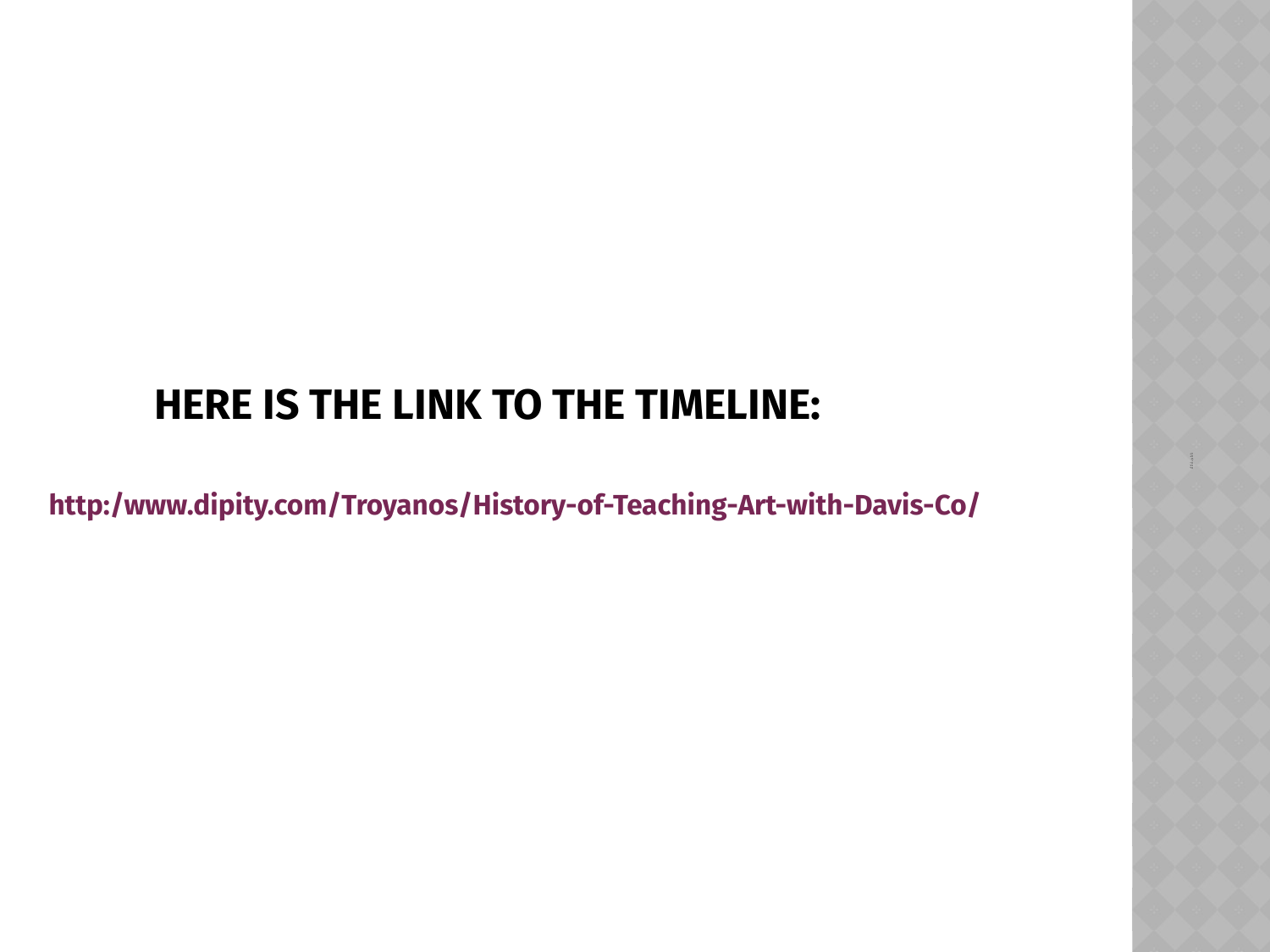

# Here is the link to the timeline:
The History of Art Education through
            Davis Art Publishing Company
http:/www.dipity.com/Troyanos/History-of-Teaching-Art-with-Davis-Co/